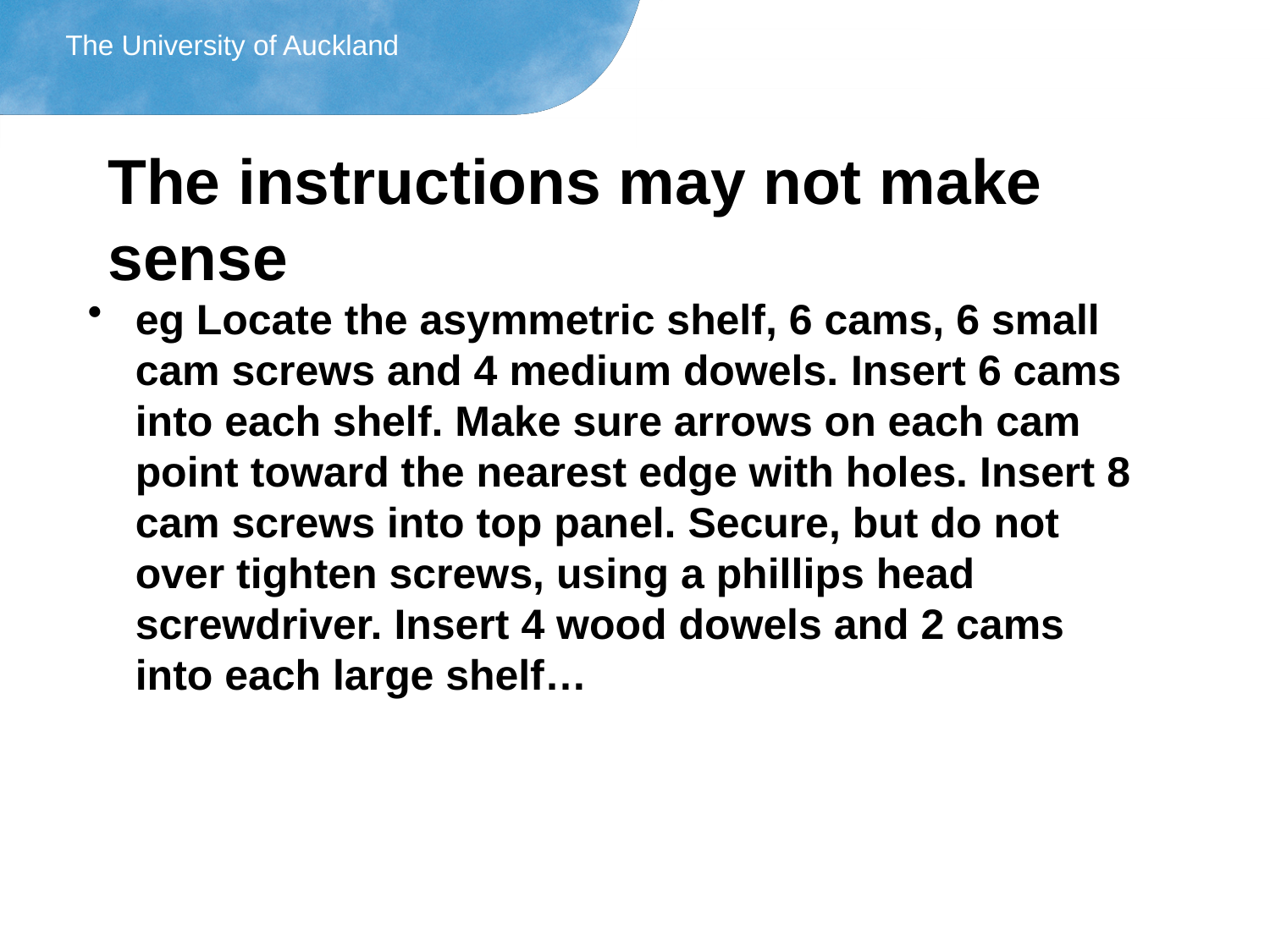

The University of Auckland
# The instructions may not make sense
eg Locate the asymmetric shelf, 6 cams, 6 small cam screws and 4 medium dowels. Insert 6 cams into each shelf. Make sure arrows on each cam point toward the nearest edge with holes. Insert 8 cam screws into top panel. Secure, but do not over tighten screws, using a phillips head screwdriver. Insert 4 wood dowels and 2 cams into each large shelf…